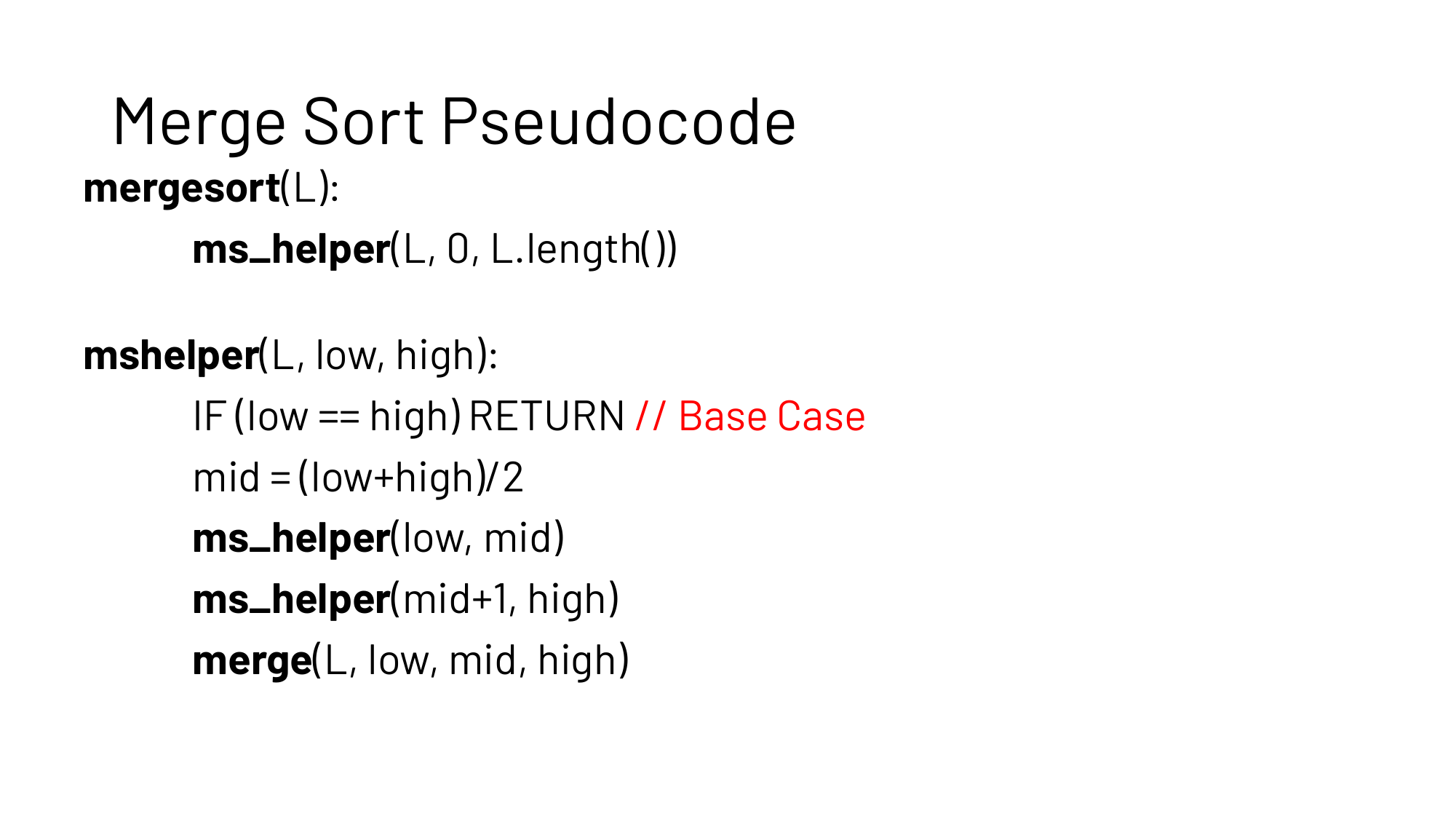

# Merge Sort Pseudocode
mergesort(L):
	ms_helper(L, 0, L.length())
mshelper(L, low, high):
	IF (low == high) RETURN // Base Case
	mid = (low+high)/2
	ms_helper(low, mid)
	ms_helper(mid+1, high)
	merge(L, low, mid, high)